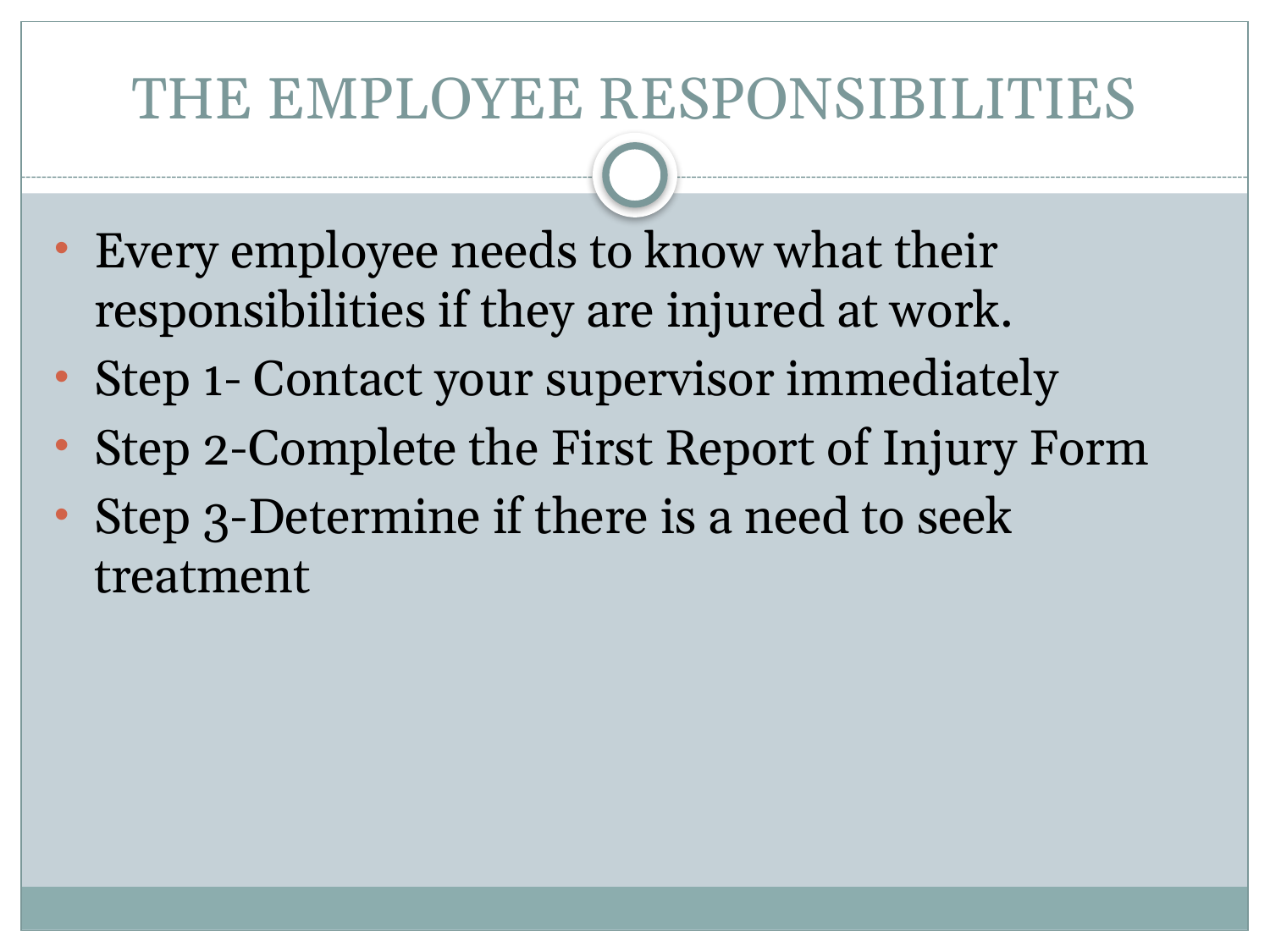

# THE EMPLOYEE RESPONSIBILITIES
Every employee needs to know what their responsibilities if they are injured at work.
Step 1- Contact your supervisor immediately
Step 2-Complete the First Report of Injury Form
Step 3-Determine if there is a need to seek treatment